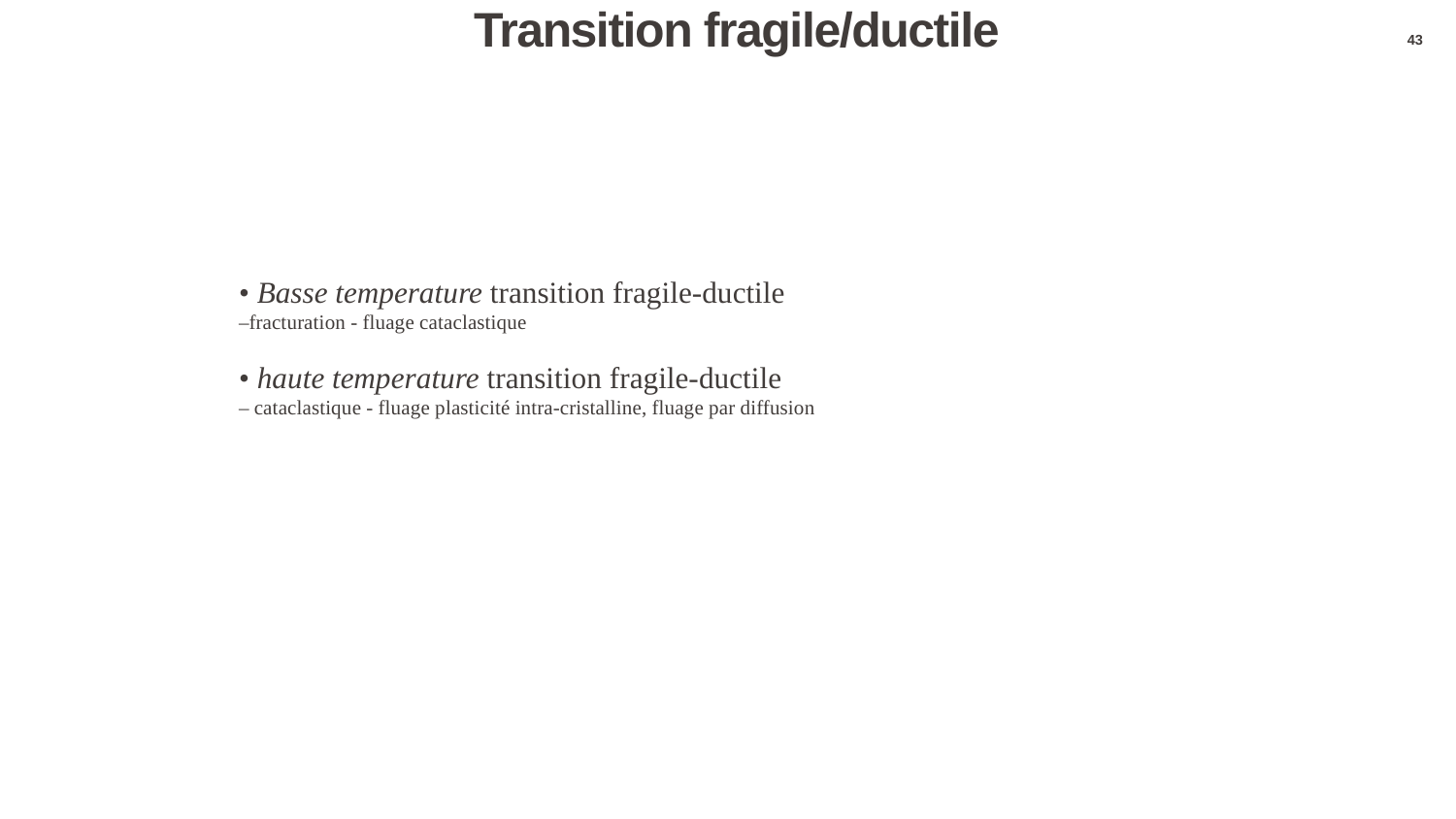

Transition fragile/ductile
43
• Basse temperature transition fragile-ductile
–fracturation - fluage cataclastique

• haute temperature transition fragile-ductile
– cataclastique - fluage plasticité intra-cristalline, fluage par diffusion